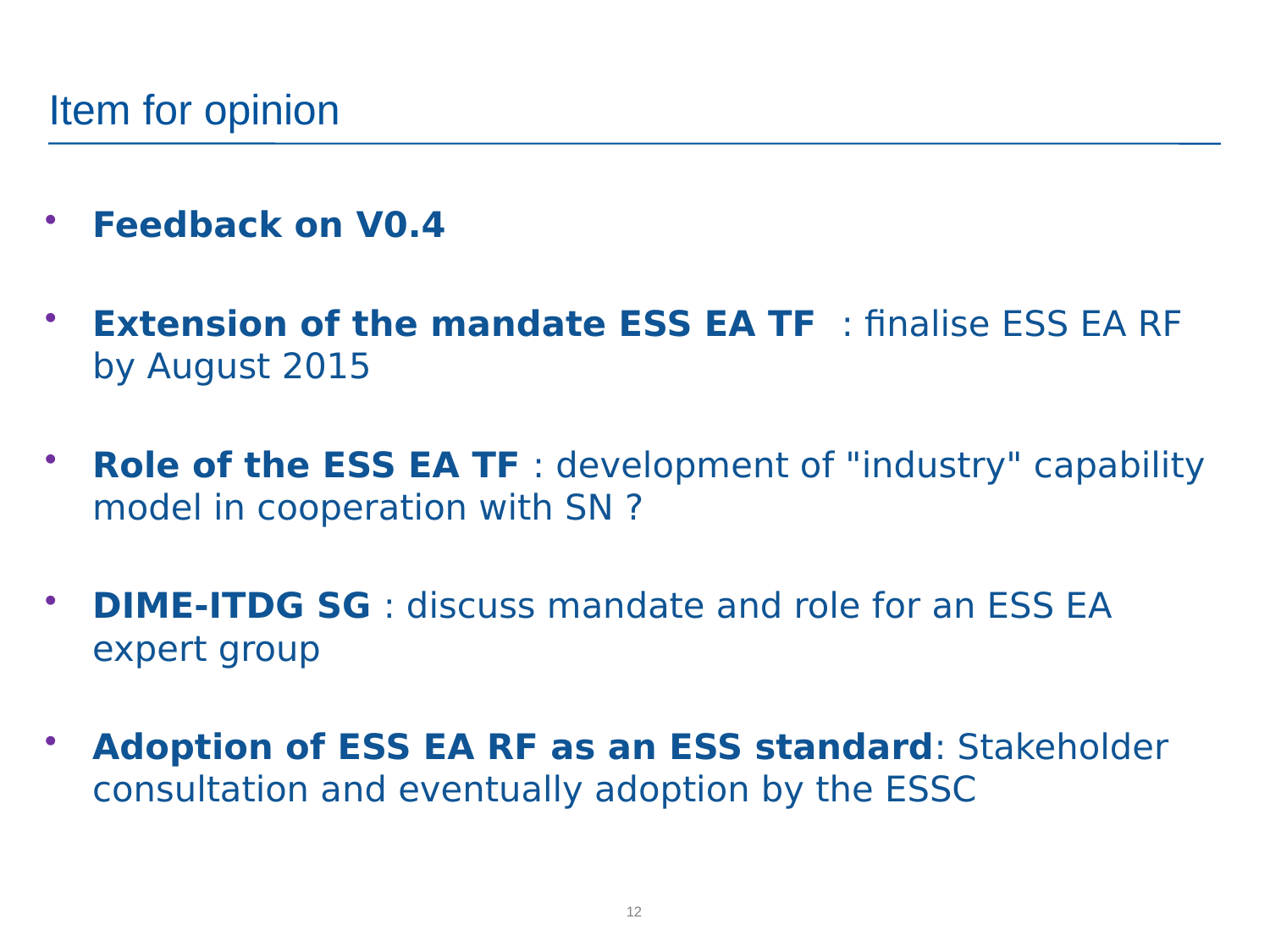

# Item for opinion
Feedback on V0.4

Extension of the mandate ESS EA TF  : finalise ESS EA RF by August 2015

Role of the ESS EA TF : development of "industry" capability model in cooperation with SN ?

DIME-ITDG SG : discuss mandate and role for an ESS EA expert group

Adoption of ESS EA RF as an ESS standard: Stakeholder consultation and eventually adoption by the ESSC